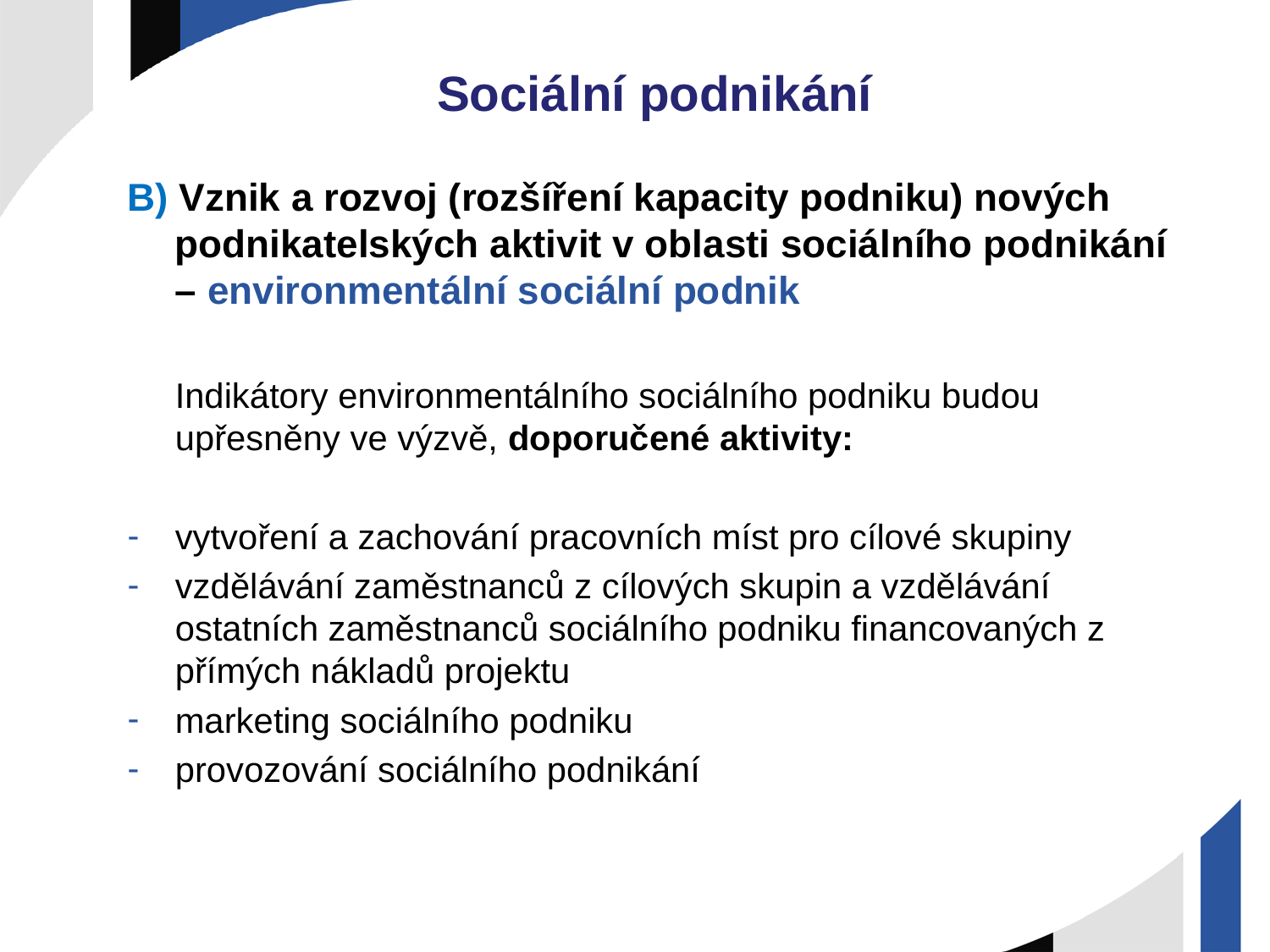

# Sociální podnikání
B) Vznik a rozvoj (rozšíření kapacity podniku) nových podnikatelských aktivit v oblasti sociálního podnikání – environmentální sociální podnik

	Indikátory environmentálního sociálního podniku budou upřesněny ve výzvě, doporučené aktivity:

vytvoření a zachování pracovních míst pro cílové skupiny
vzdělávání zaměstnanců z cílových skupin a vzdělávání ostatních zaměstnanců sociálního podniku financovaných z přímých nákladů projektu
marketing sociálního podniku
provozování sociálního podnikání